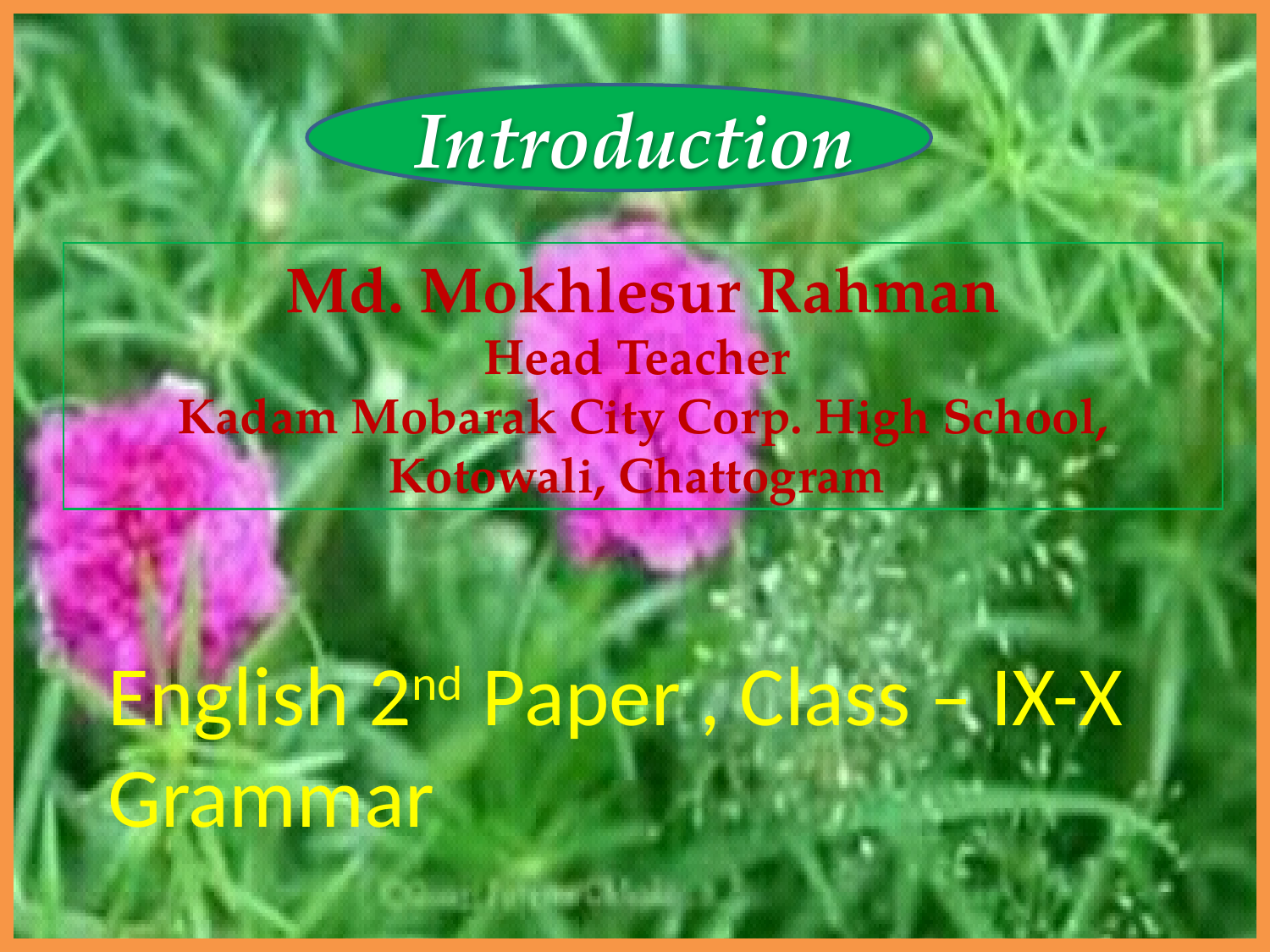

Introduction

Md. Mokhlesur Rahman
Head Teacher
Kadam Mobarak City Corp. High School,
Kotowali, Chattogram
English 2nd Paper , Class – IX-X
Grammar